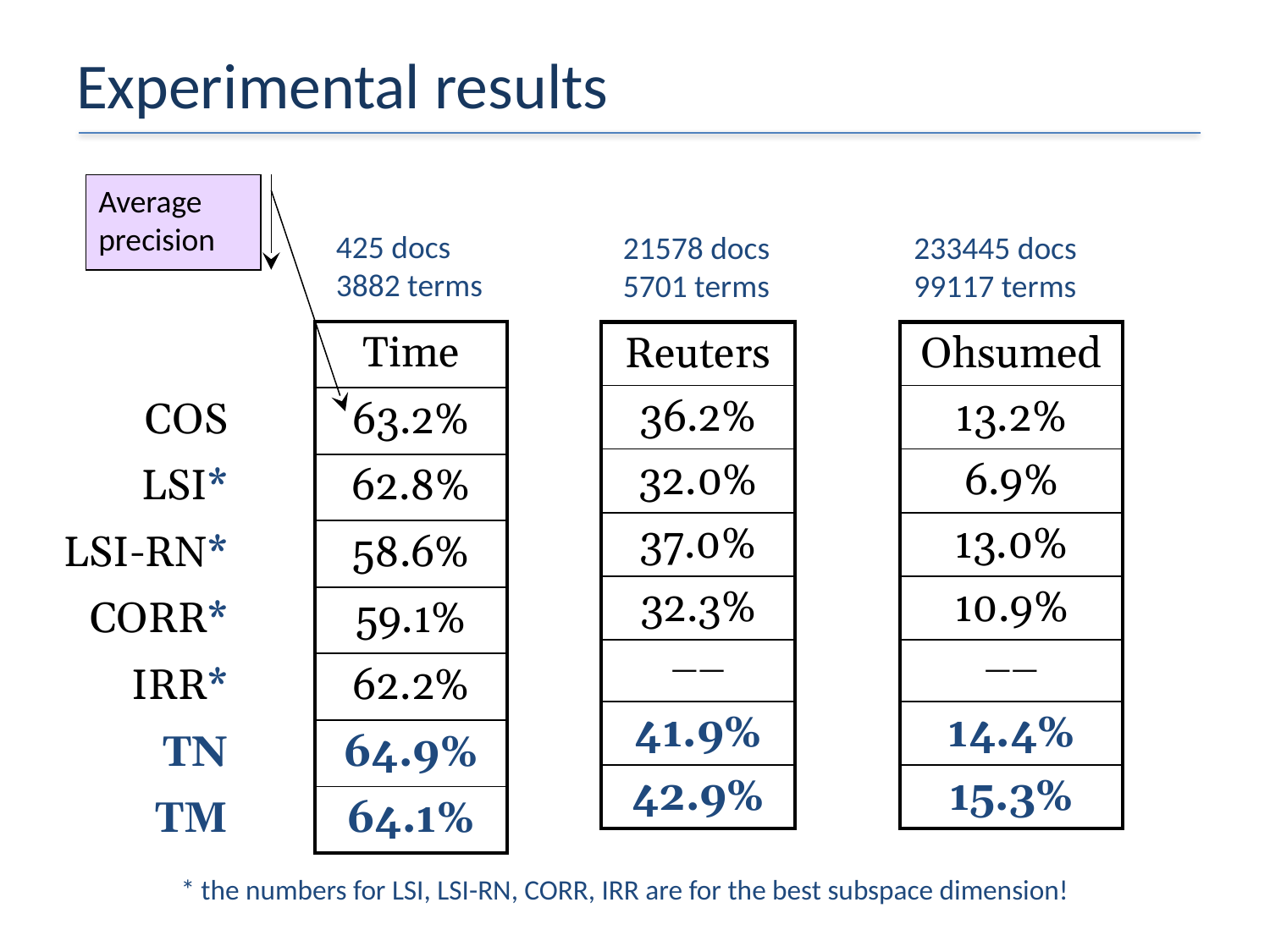

# Experimental results
Average precision
425 docs
3882 terms
21578 docs
5701 terms
233445 docs
99117 terms
|  |
| --- |
| COS |
| LSI\* |
| LSI-RN\* |
| CORR\* |
| IRR\* |
| TN |
| TM |
| Time |
| --- |
| 63.2% |
| 62.8% |
| 58.6% |
| 59.1% |
| 62.2% |
| 64.9% |
| 64.1% |
| Reuters |
| --- |
| 36.2% |
| 32.0% |
| 37.0% |
| 32.3% |
| —— |
| 41.9% |
| 42.9% |
| Ohsumed |
| --- |
| 13.2% |
| 6.9% |
| 13.0% |
| 10.9% |
| —— |
| 14.4% |
| 15.3% |
* the numbers for LSI, LSI-RN, CORR, IRR are for the best subspace dimension!